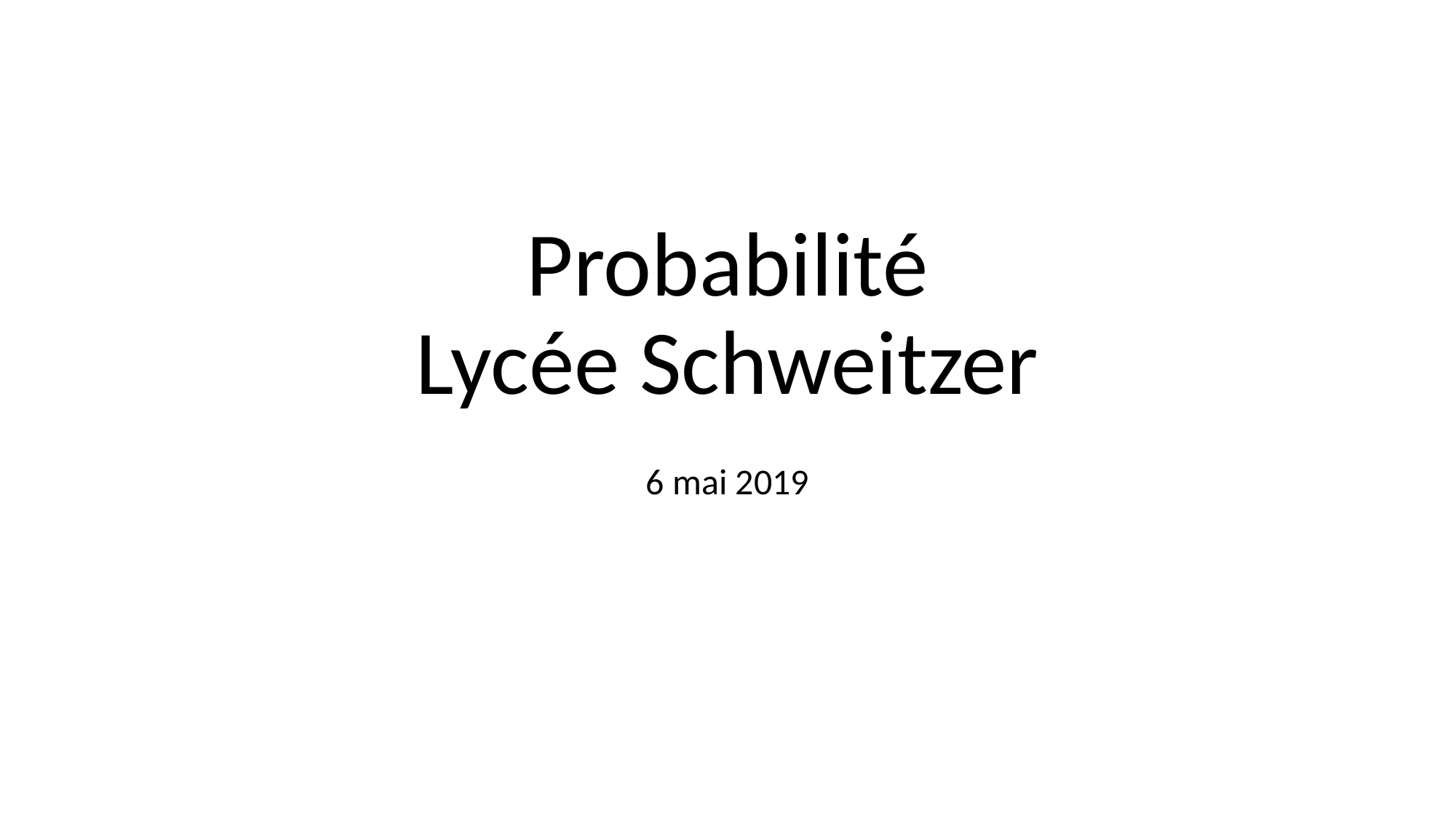

# Probabilité Lycée Schweitzer
6 mai 2019